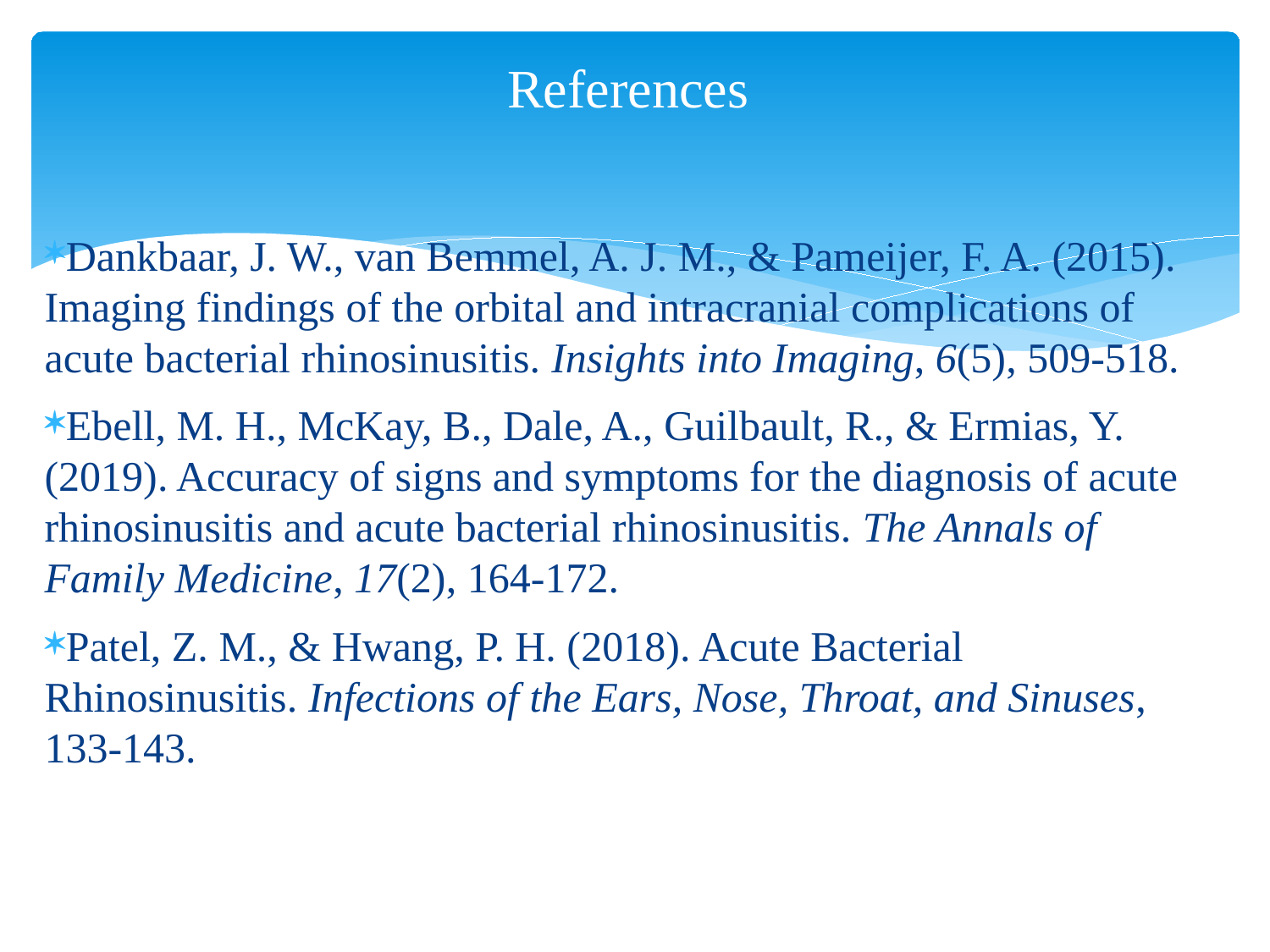

# References
Dankbaar, J. W., van Bemmel, A. J. M., & Pameijer, F. A. (2015). Imaging findings of the orbital and intracranial complications of acute bacterial rhinosinusitis. Insights into Imaging, 6(5), 509-518.
Ebell, M. H., McKay, B., Dale, A., Guilbault, R., & Ermias, Y. (2019). Accuracy of signs and symptoms for the diagnosis of acute rhinosinusitis and acute bacterial rhinosinusitis. The Annals of Family Medicine, 17(2), 164-172.
Patel, Z. M., & Hwang, P. H. (2018). Acute Bacterial Rhinosinusitis. Infections of the Ears, Nose, Throat, and Sinuses, 133-143.